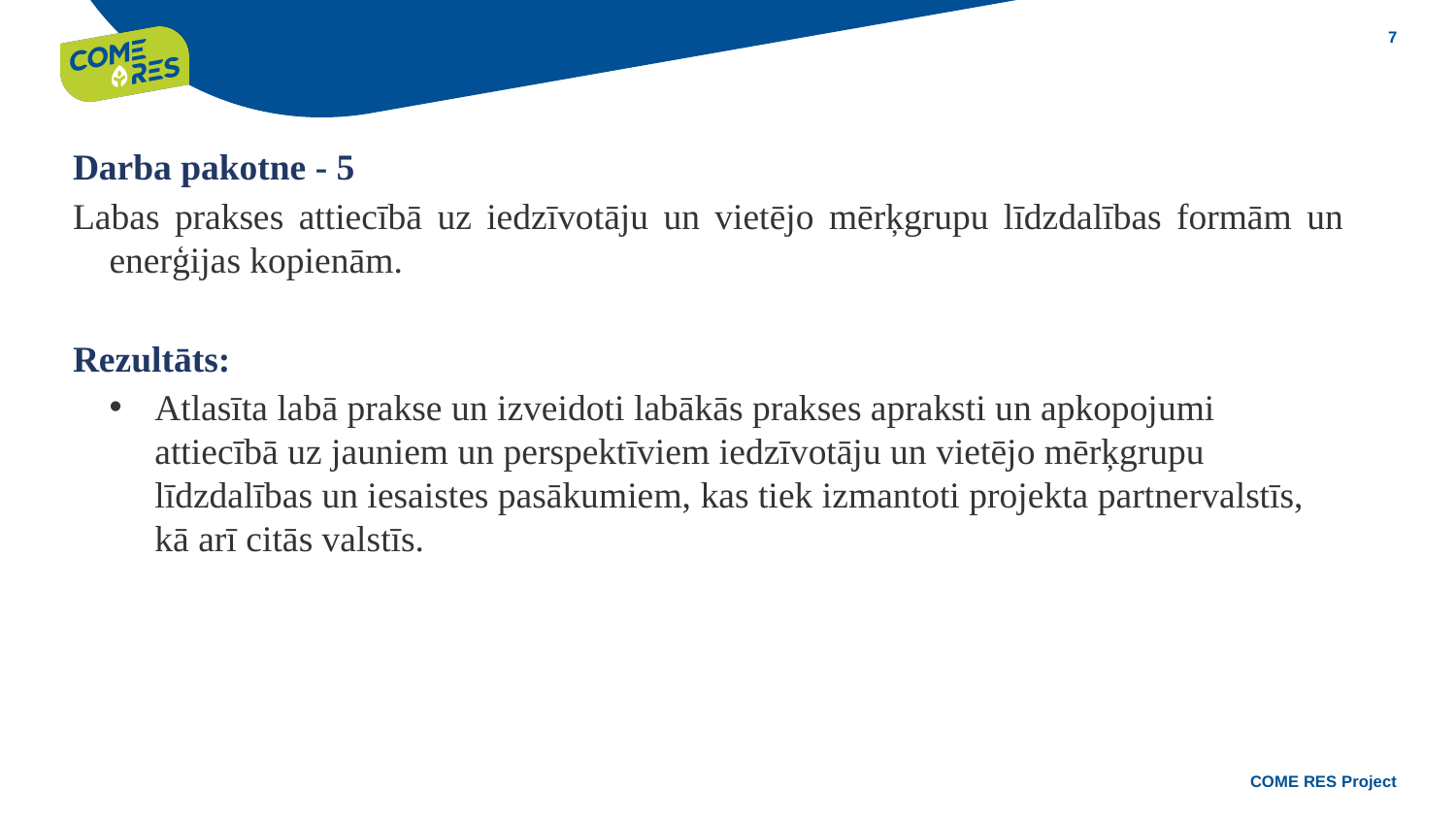

Darba pakotne - 5
Labas prakses attiecībā uz iedzīvotāju un vietējo mērķgrupu līdzdalības formām un enerģijas kopienām.

Rezultāts:
Atlasīta labā prakse un izveidoti labākās prakses apraksti un apkopojumi attiecībā uz jauniem un perspektīviem iedzīvotāju un vietējo mērķgrupu līdzdalības un iesaistes pasākumiem, kas tiek izmantoti projekta partnervalstīs, kā arī citās valstīs.